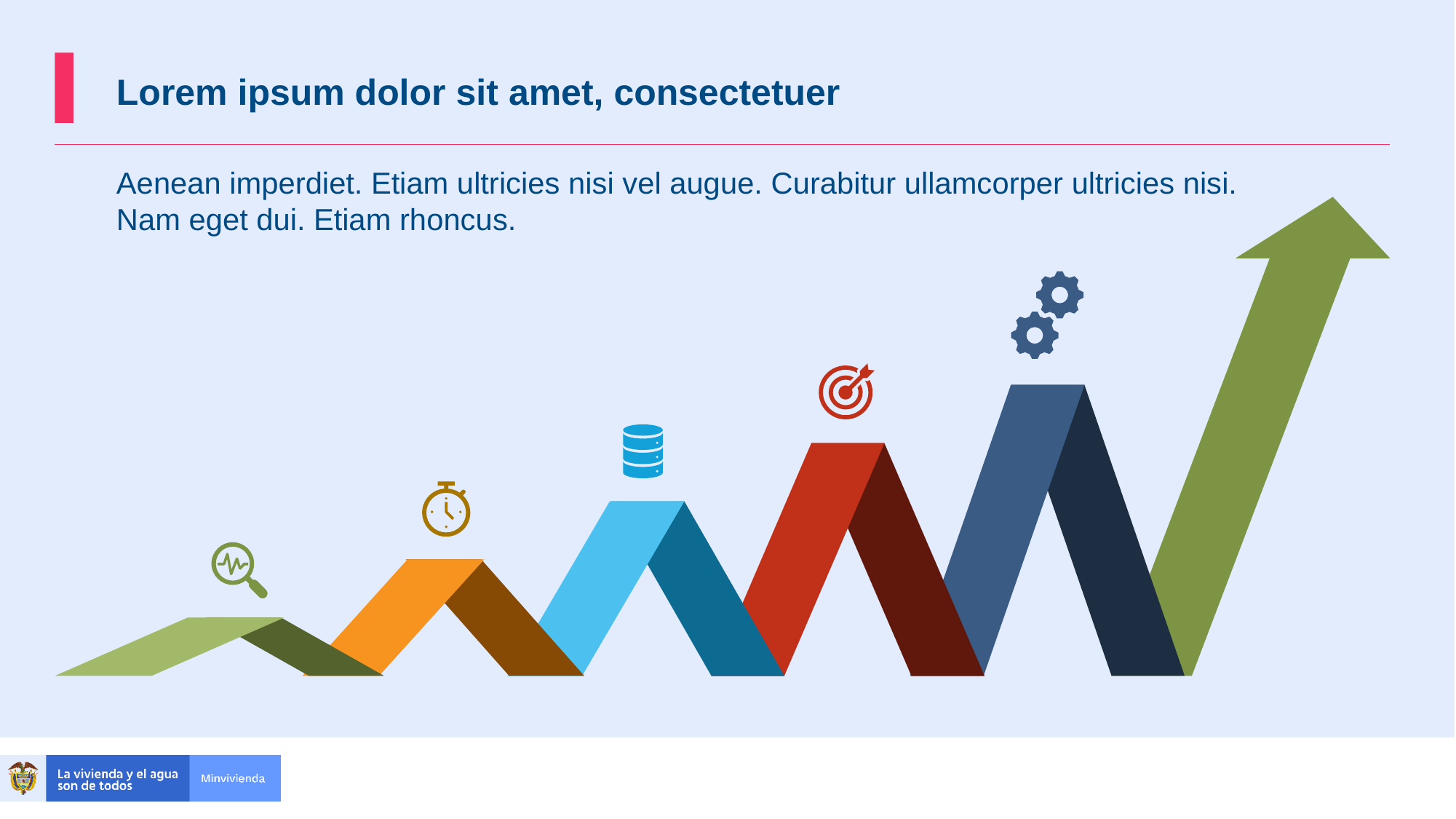

Lorem ipsum dolor sit amet, consectetuer
Aenean imperdiet. Etiam ultricies nisi vel augue. Curabitur ullamcorper ultricies nisi.
Nam eget dui. Etiam rhoncus.